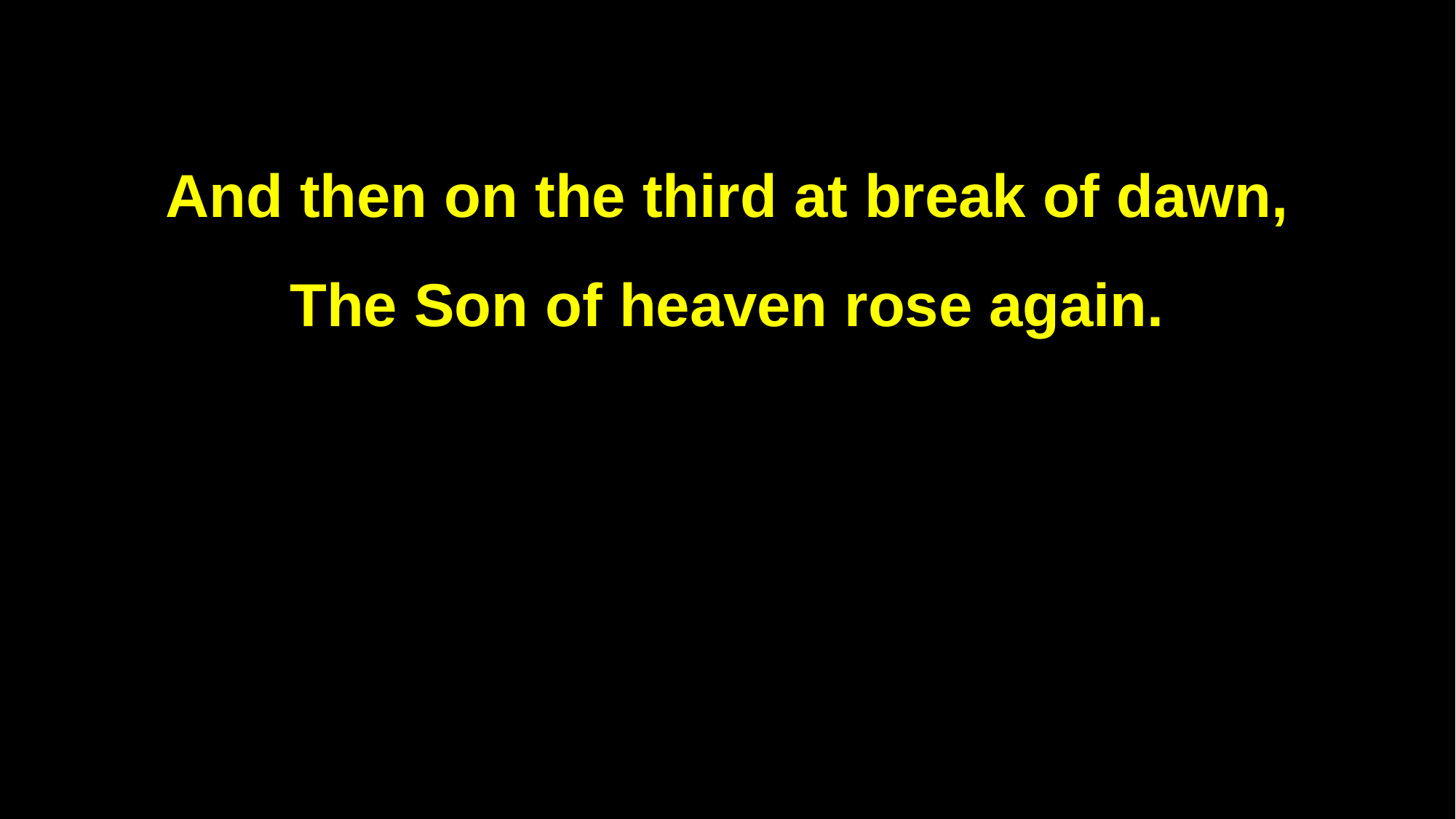

And then on the third at break of dawn,
The Son of heaven rose again.